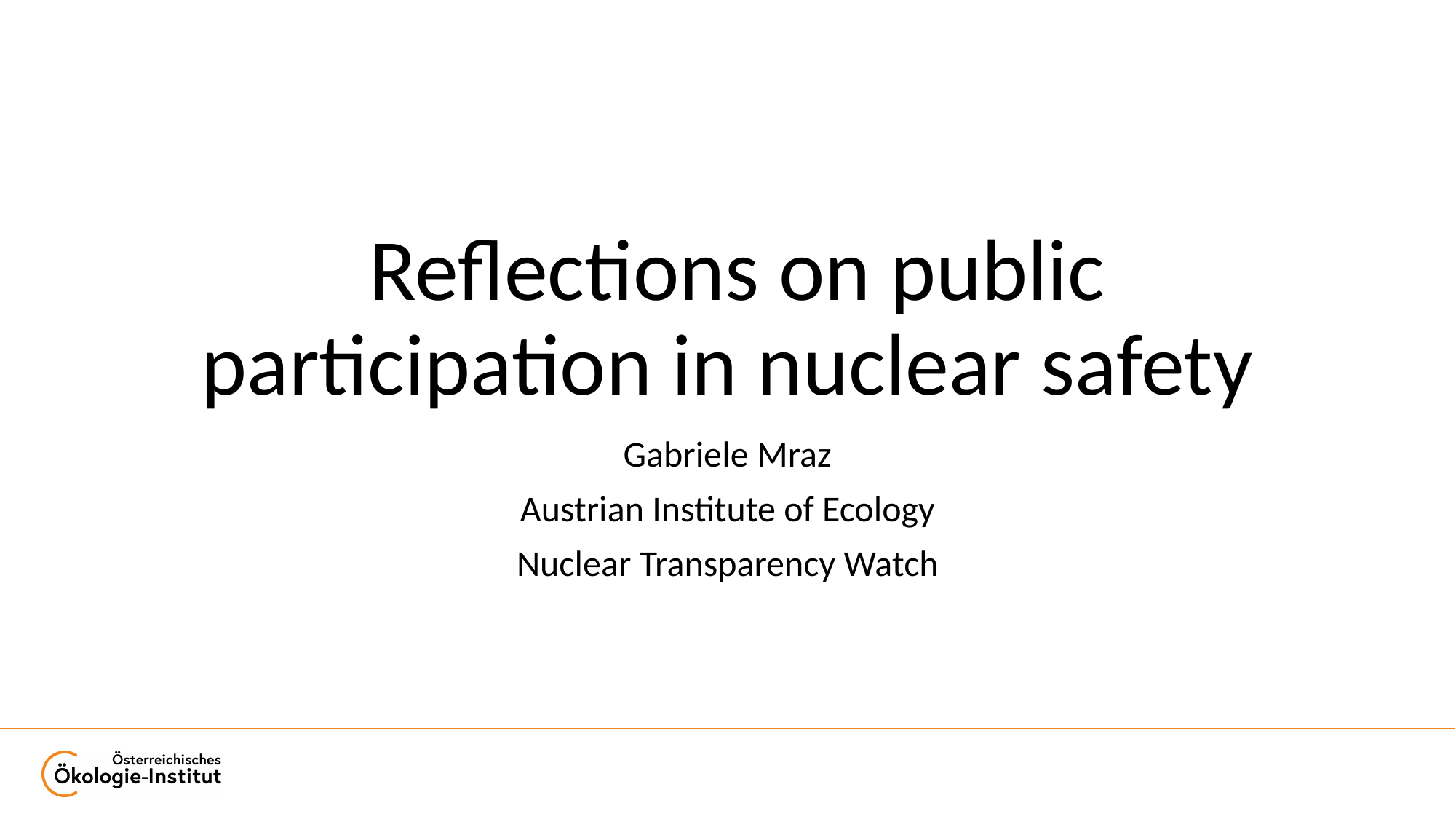

# Reflections on public participation in nuclear safety
Gabriele Mraz
Austrian Institute of Ecology
Nuclear Transparency Watch